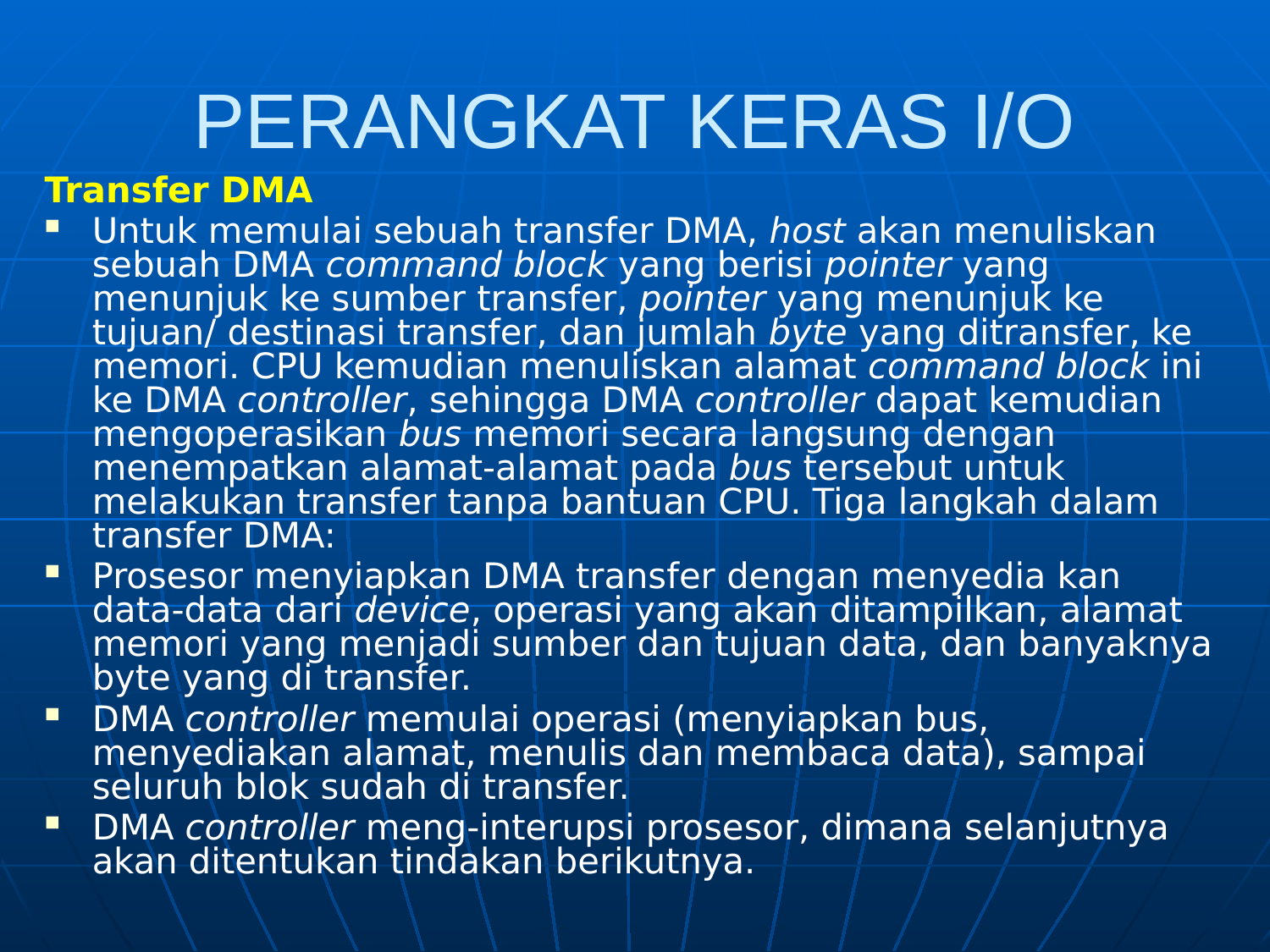

# PERANGKAT KERAS I/O
Transfer DMA
Untuk memulai sebuah transfer DMA, host akan menuliskan sebuah DMA command block yang berisi pointer yang menunjuk ke sumber transfer, pointer yang menunjuk ke tujuan/ destinasi transfer, dan jumlah byte yang ditransfer, ke memori. CPU kemudian menuliskan alamat command block ini ke DMA controller, sehingga DMA controller dapat kemudian mengoperasikan bus memori secara langsung dengan menempatkan alamat-alamat pada bus tersebut untuk melakukan transfer tanpa bantuan CPU. Tiga langkah dalam transfer DMA:
Prosesor menyiapkan DMA transfer dengan menyedia kan data-data dari device, operasi yang akan ditampilkan, alamat memori yang menjadi sumber dan tujuan data, dan banyaknya byte yang di transfer.
DMA controller memulai operasi (menyiapkan bus, menyediakan alamat, menulis dan membaca data), sampai seluruh blok sudah di transfer.
DMA controller meng-interupsi prosesor, dimana selanjutnya akan ditentukan tindakan berikutnya.